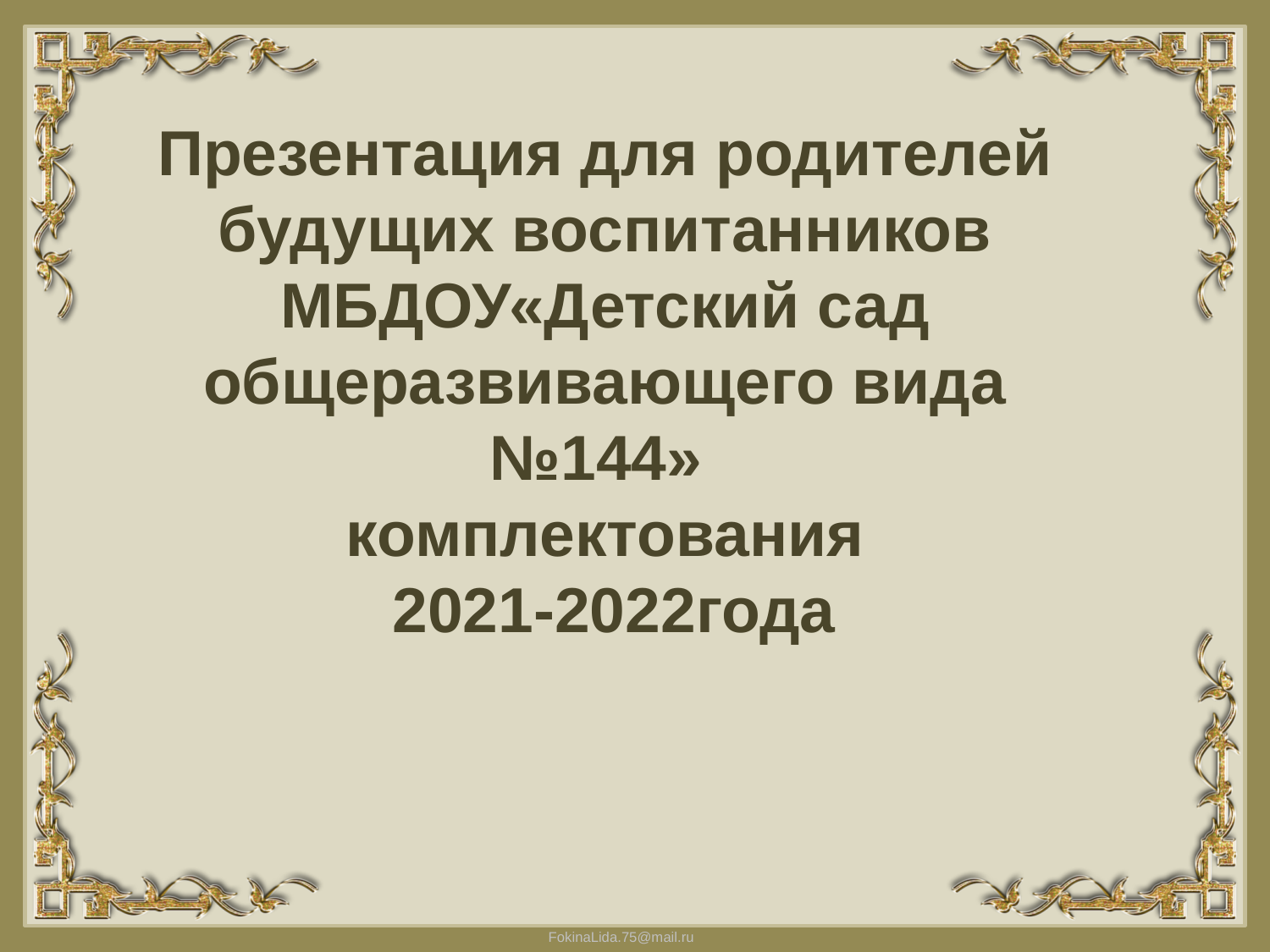

Презентация для родителей будущих воспитанников МБДОУ«Детский сад общеразвивающего вида №144»
комплектования
 2021-2022года